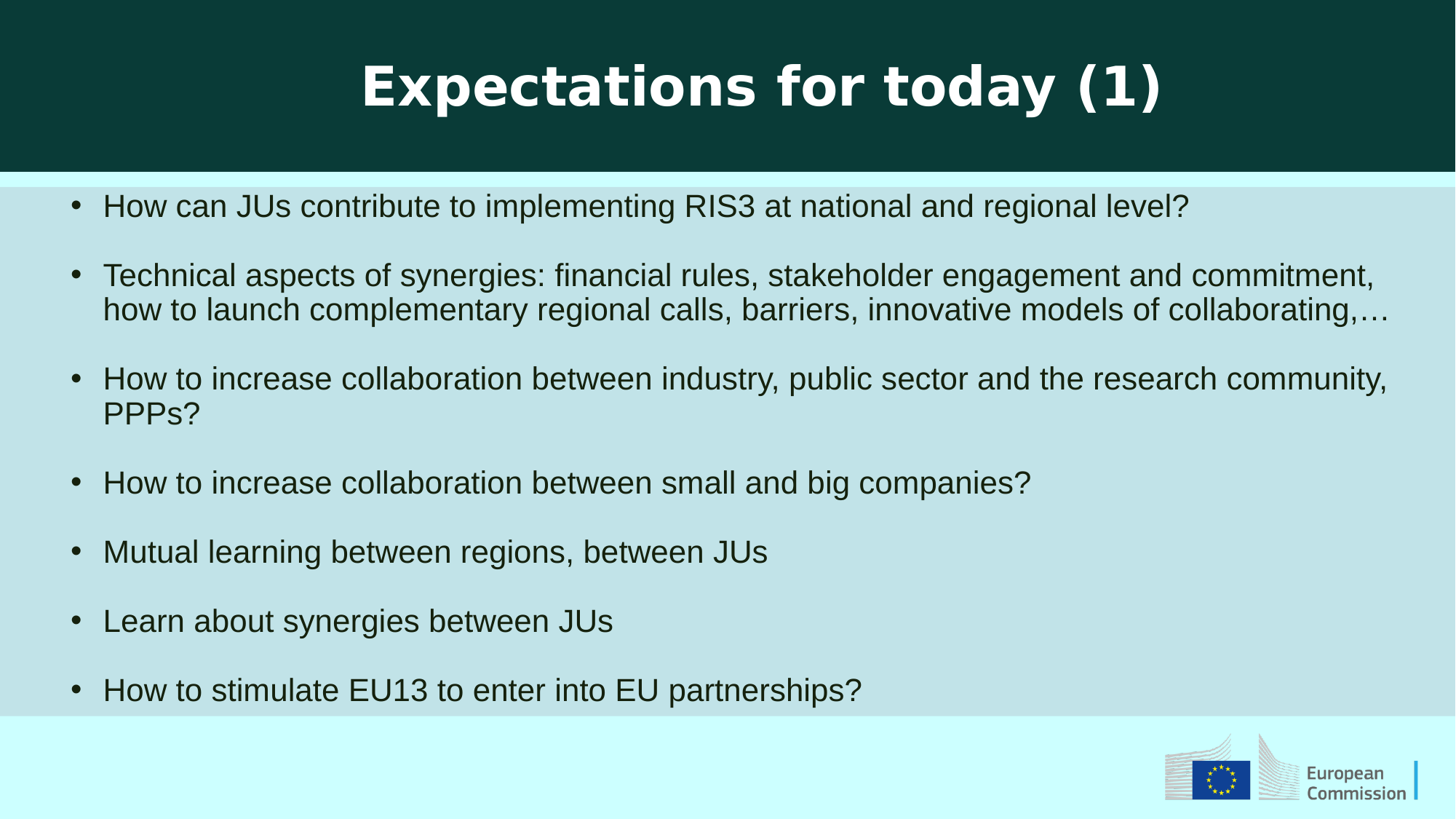

Expectations for today (1)
How can JUs contribute to implementing RIS3 at national and regional level?

Technical aspects of synergies: financial rules, stakeholder engagement and commitment, how to launch complementary regional calls, barriers, innovative models of collaborating,…

How to increase collaboration between industry, public sector and the research community, PPPs?

How to increase collaboration between small and big companies?

Mutual learning between regions, between JUs

Learn about synergies between JUs

How to stimulate EU13 to enter into EU partnerships?